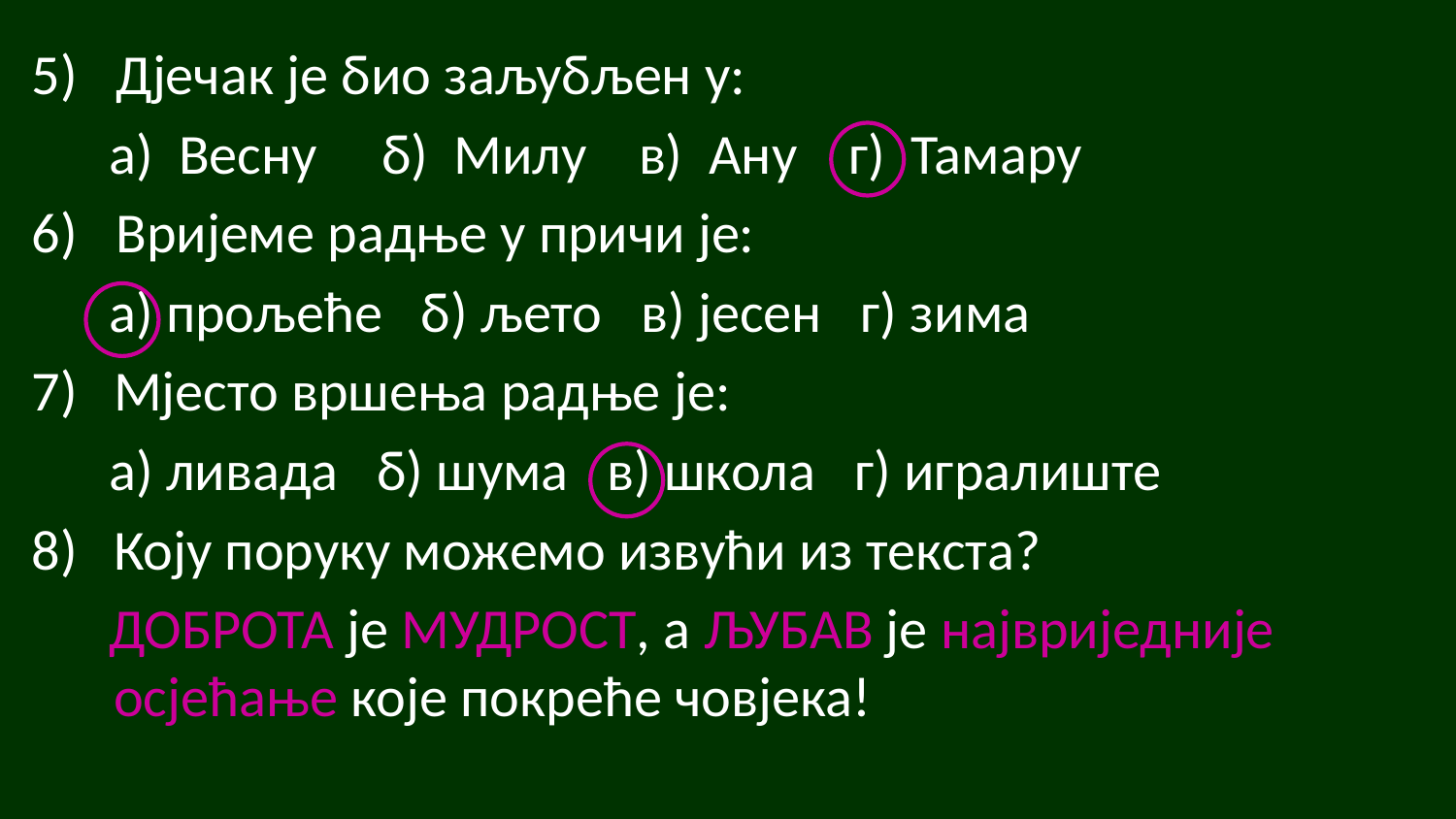

5)   Дјечак је био заљубљен у:
      а)  Весну     б)  Милу    в)  Ану    г)  Тамару
6)   Вријеме радње у причи је:
      а) прољеће   б) љето   в) јесен   г) зима
Мјесто вршења радње је:
      а) ливада   б) шума   в) школа   г) игралиште
Коју поруку можемо извући из текста?
      ДОБРОТА је МУДРОСТ, а ЉУБАВ је највриједније осјећање које покреће човјека!